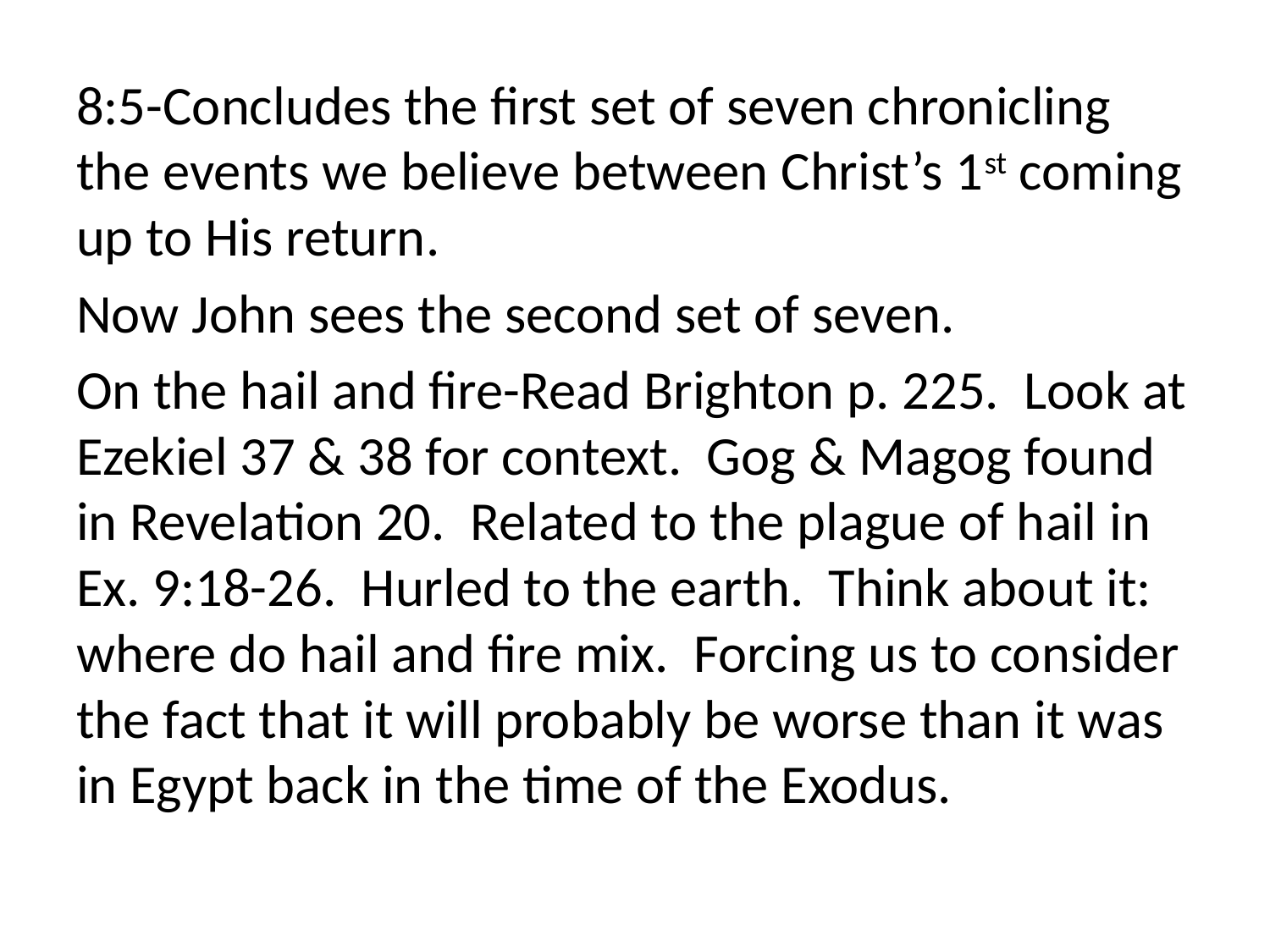

8:5-Concludes the first set of seven chronicling the events we believe between Christ’s 1st coming up to His return.
Now John sees the second set of seven.
On the hail and fire-Read Brighton p. 225.  Look at Ezekiel 37 & 38 for context.  Gog & Magog found in Revelation 20.  Related to the plague of hail in Ex. 9:18-26.  Hurled to the earth.  Think about it:  where do hail and fire mix.  Forcing us to consider the fact that it will probably be worse than it was in Egypt back in the time of the Exodus.